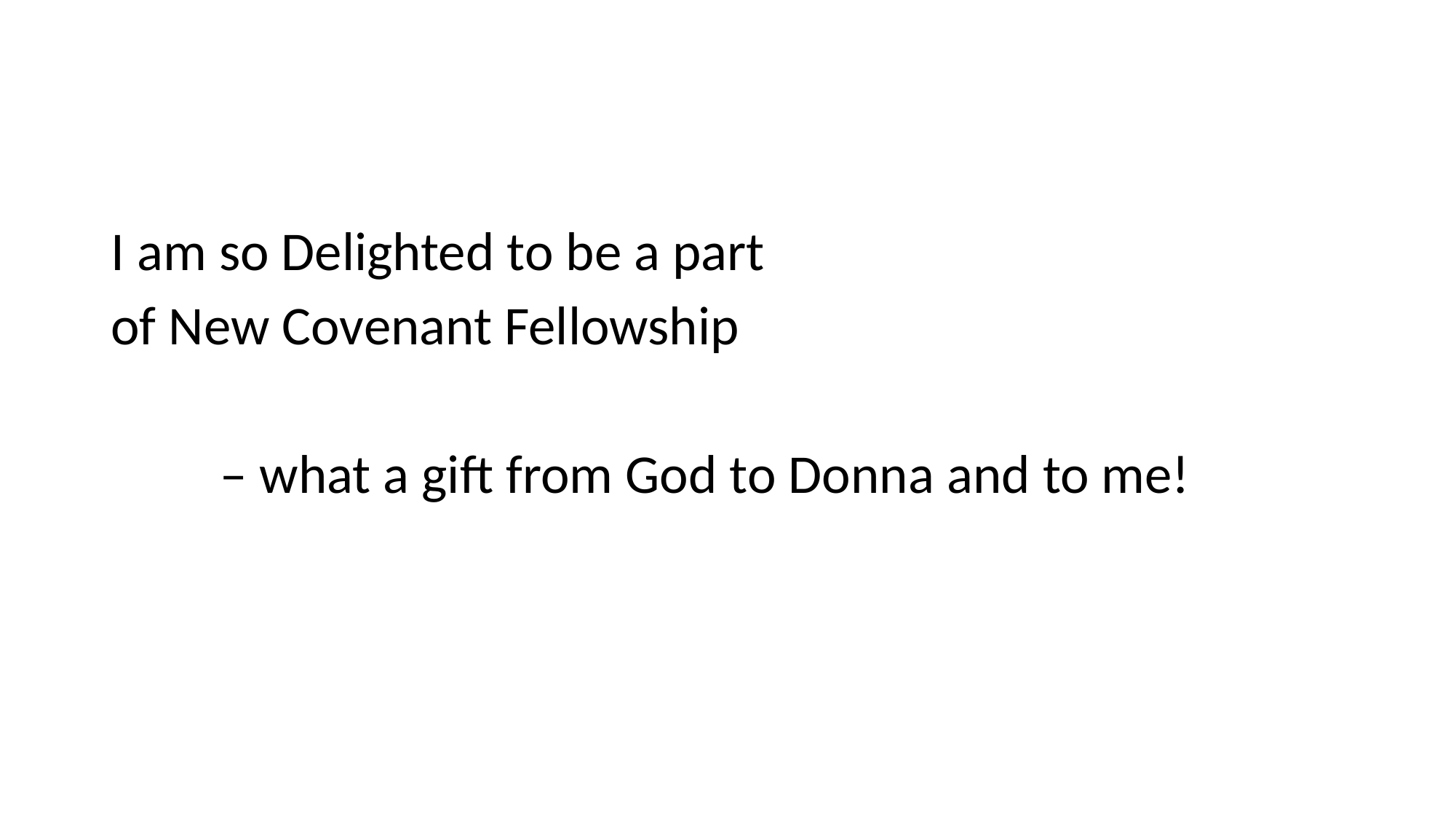

#
I am so Delighted to be a part
of New Covenant Fellowship

	– what a gift from God to Donna and to me!